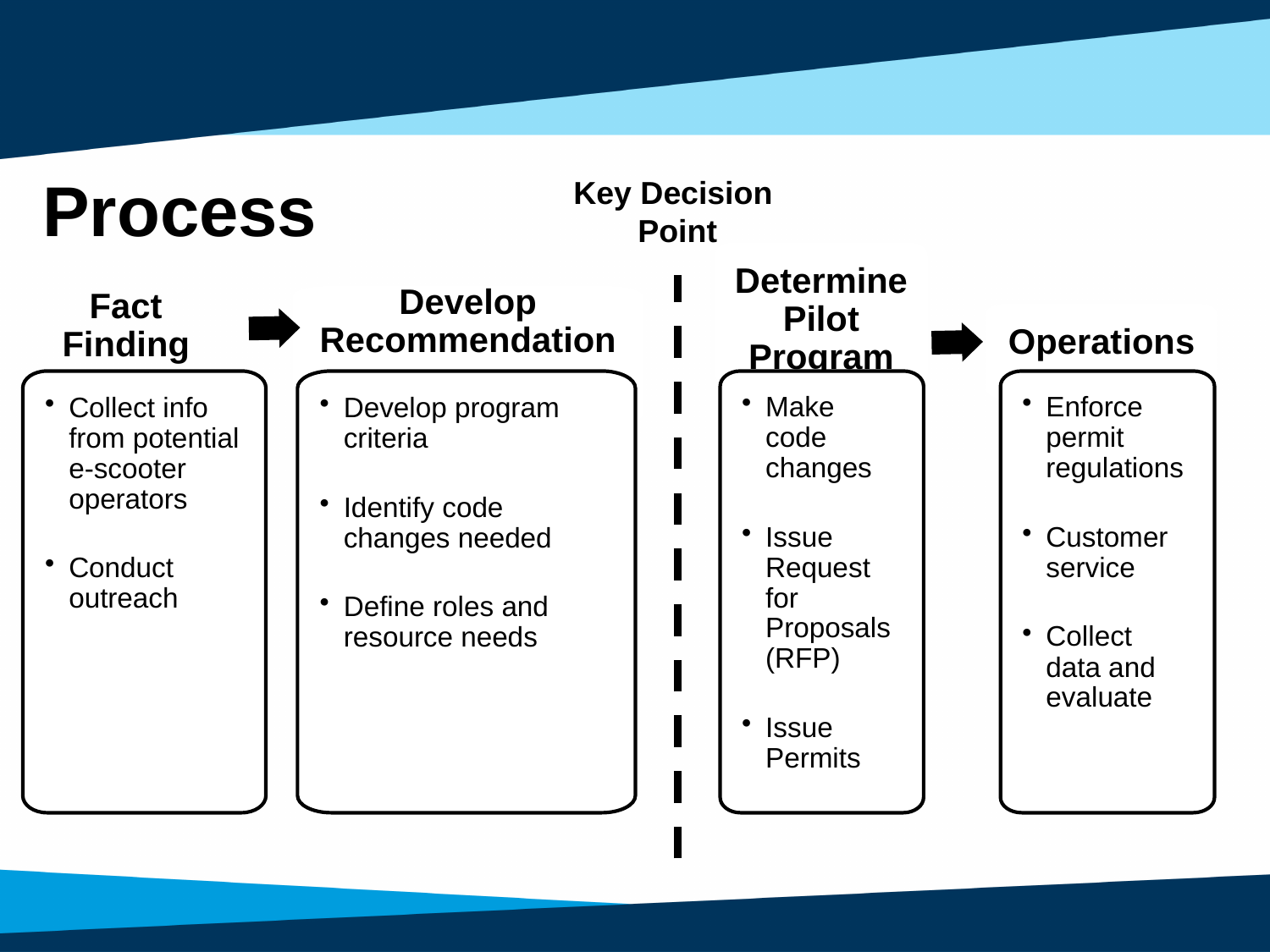

Key Decision
Point
# Process
Determine Pilot Program
Fact Finding
Develop Recommendations
Operations
Collect info from potential e-scooter operators

Conduct outreach
Develop program criteria

Identify code changes needed

Define roles and resource needs
Make code changes

Issue Request for Proposals (RFP)

Issue Permits
Enforce permit regulations

Customer service

Collect data and evaluate